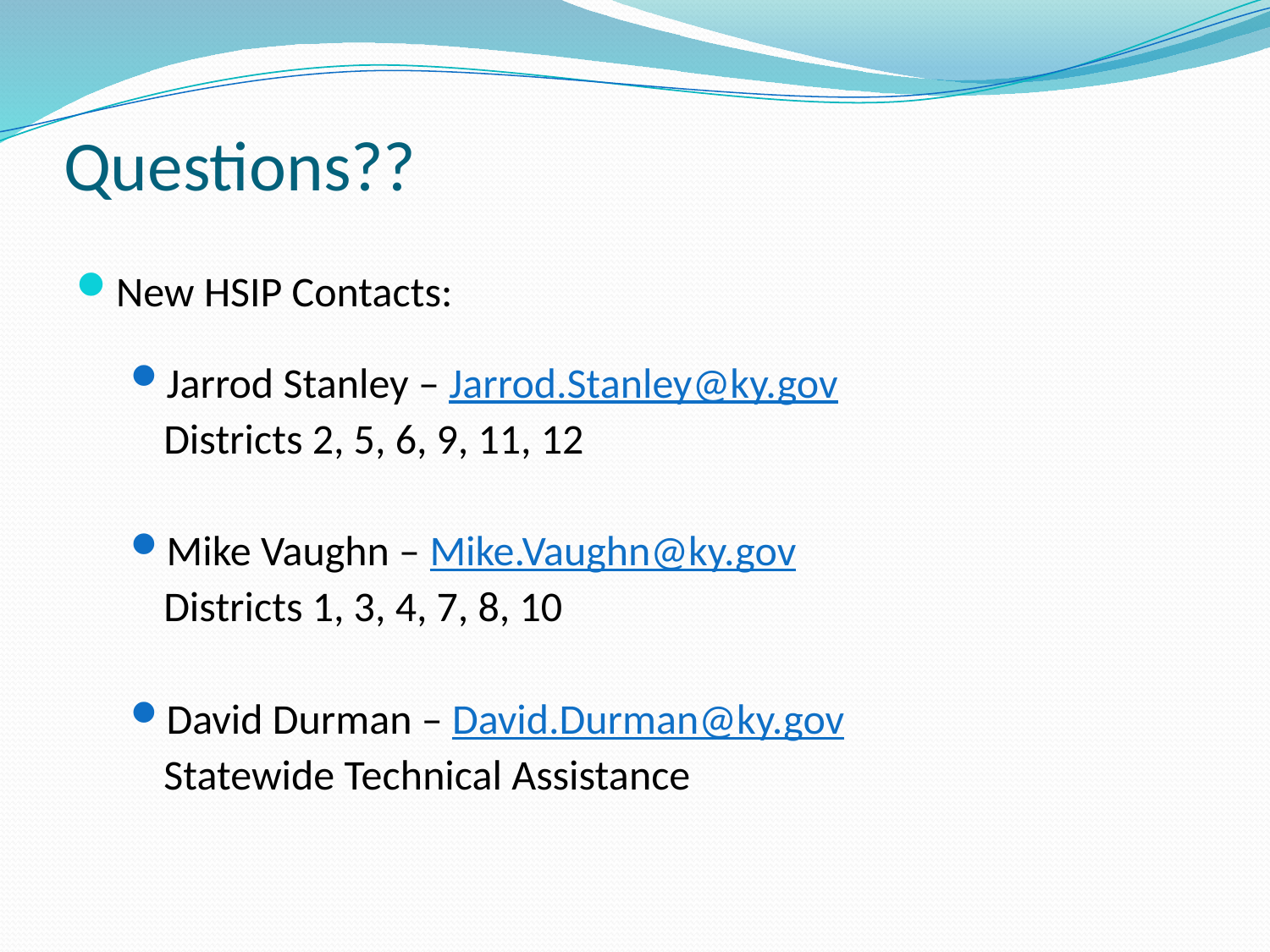

# Questions??
New HSIP Contacts:
Jarrod Stanley – Jarrod.Stanley@ky.gov
Districts 2, 5, 6, 9, 11, 12
Mike Vaughn – Mike.Vaughn@ky.gov
Districts 1, 3, 4, 7, 8, 10
David Durman – David.Durman@ky.gov
Statewide Technical Assistance